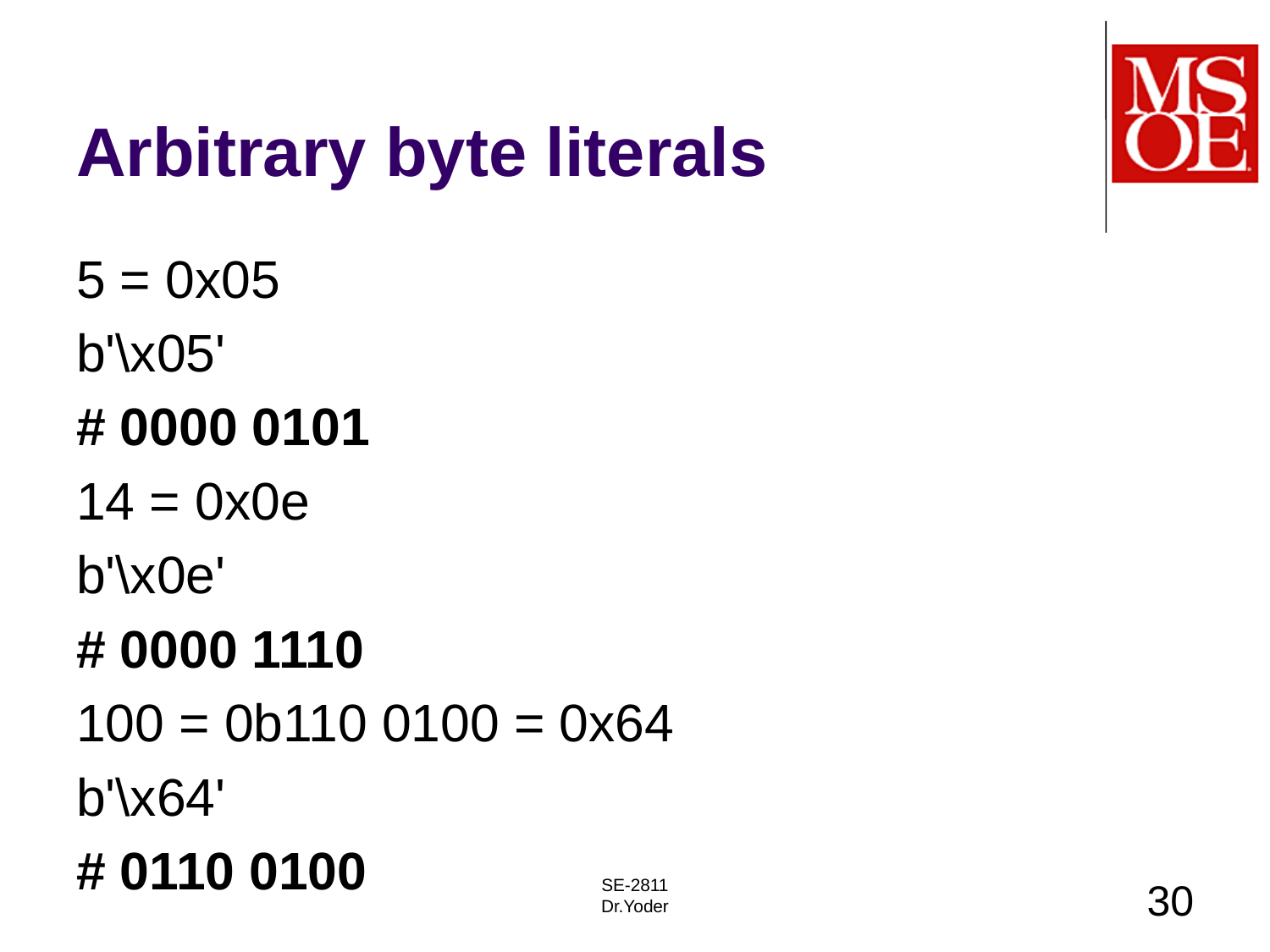

# Arbitrary byte literals
5 = 0x05
b'\x05'
# 0000 0101
14 = 0x0e
b'\x0e'
# 0000 1110
100 = 0b110 0100 = 0x64
b'\x64'
# 0110 0100
SE-2811
Dr.Yoder
30